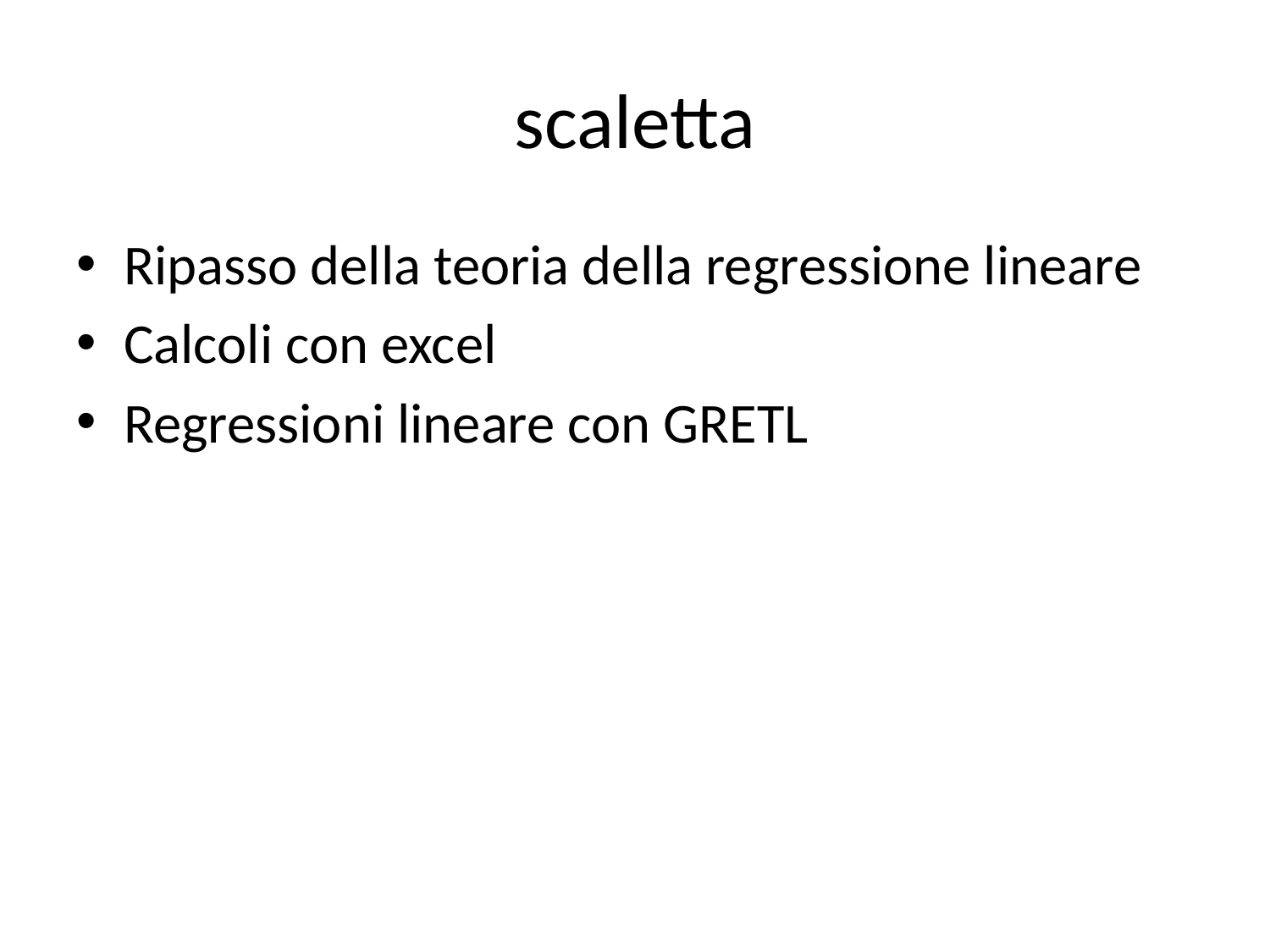

# scaletta
Ripasso della teoria della regressione lineare
Calcoli con excel
Regressioni lineare con GRETL